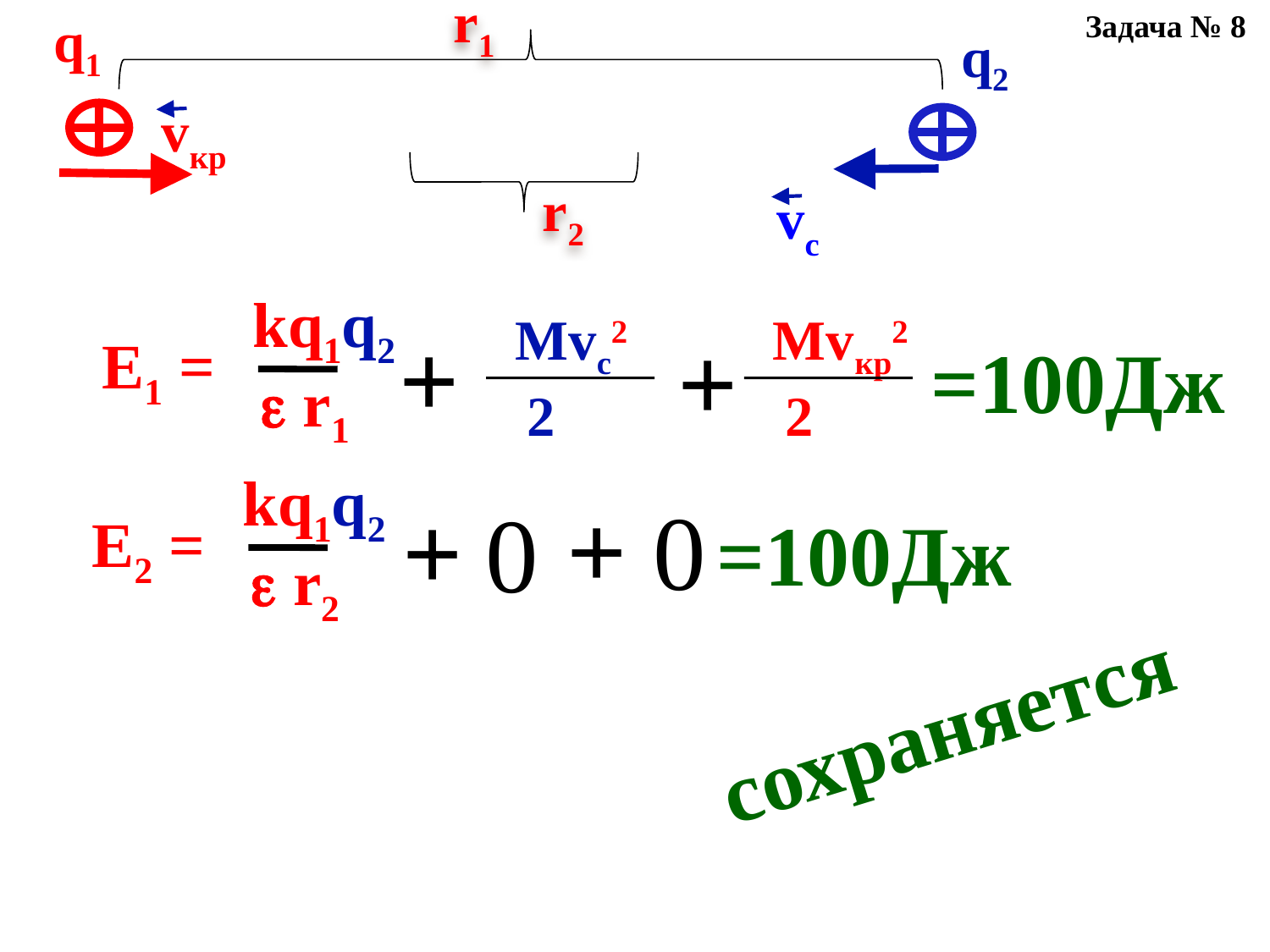

q1

 r1
Задача № 8
q2

vкр

 r2

vс

  kq1q2

 ε r1
Е1 =
Mvс2
  2

Mvкр2
  2

+
+
=100Дж
  kq1q2

 ε r2
Е2 =
+
+
0
0
=100Дж
сохраняется